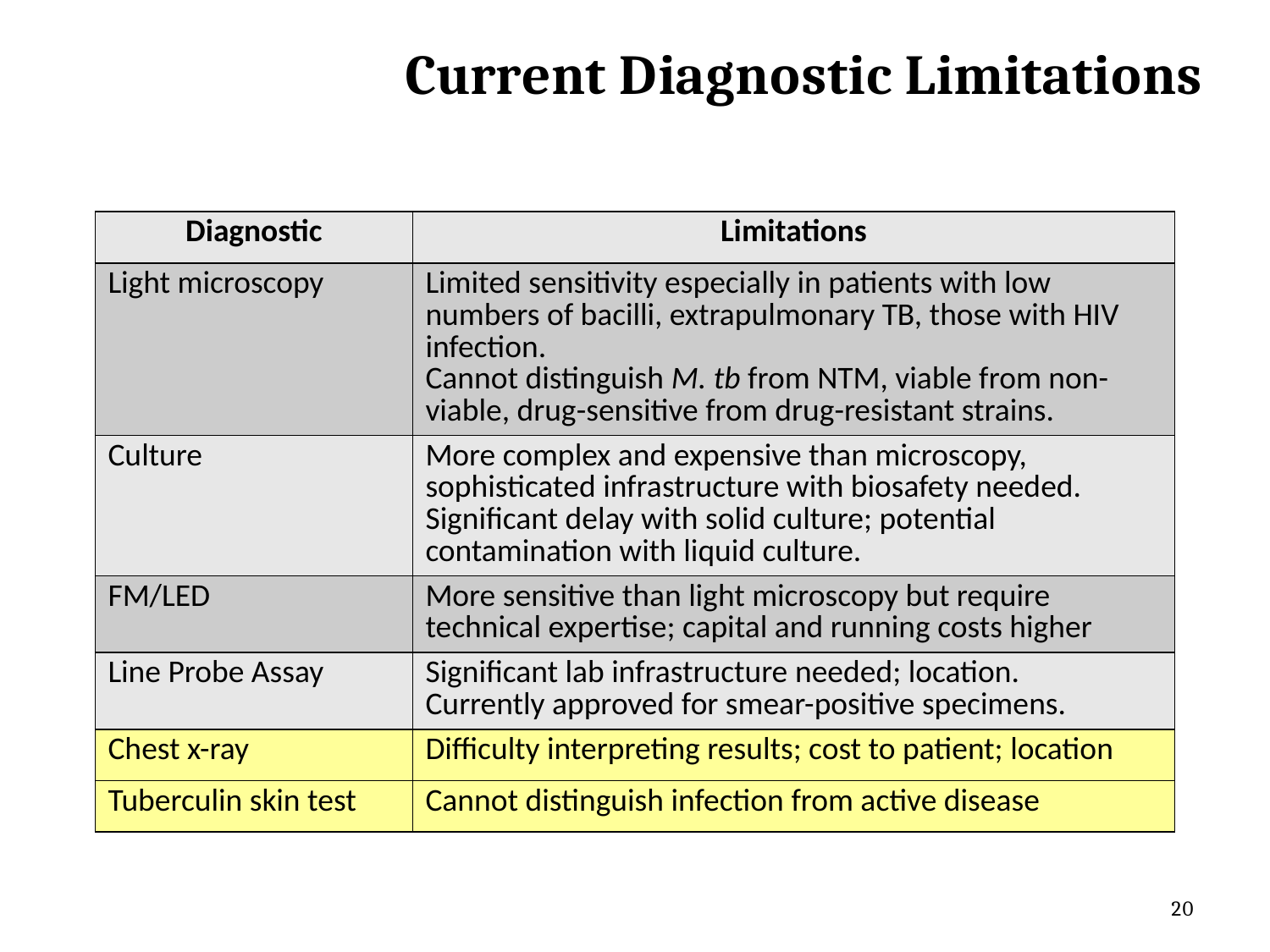

Current Diagnostic Limitations
| Diagnostic | Limitations |
| --- | --- |
| Light microscopy | Limited sensitivity especially in patients with low numbers of bacilli, extrapulmonary TB, those with HIV infection. Cannot distinguish M. tb from NTM, viable from non-viable, drug-sensitive from drug-resistant strains. |
| Culture | More complex and expensive than microscopy, sophisticated infrastructure with biosafety needed. Significant delay with solid culture; potential contamination with liquid culture. |
| FM/LED | More sensitive than light microscopy but require technical expertise; capital and running costs higher |
| Line Probe Assay | Significant lab infrastructure needed; location. Currently approved for smear-positive specimens. |
| Chest x-ray | Difficulty interpreting results; cost to patient; location |
| Tuberculin skin test | Cannot distinguish infection from active disease |
20